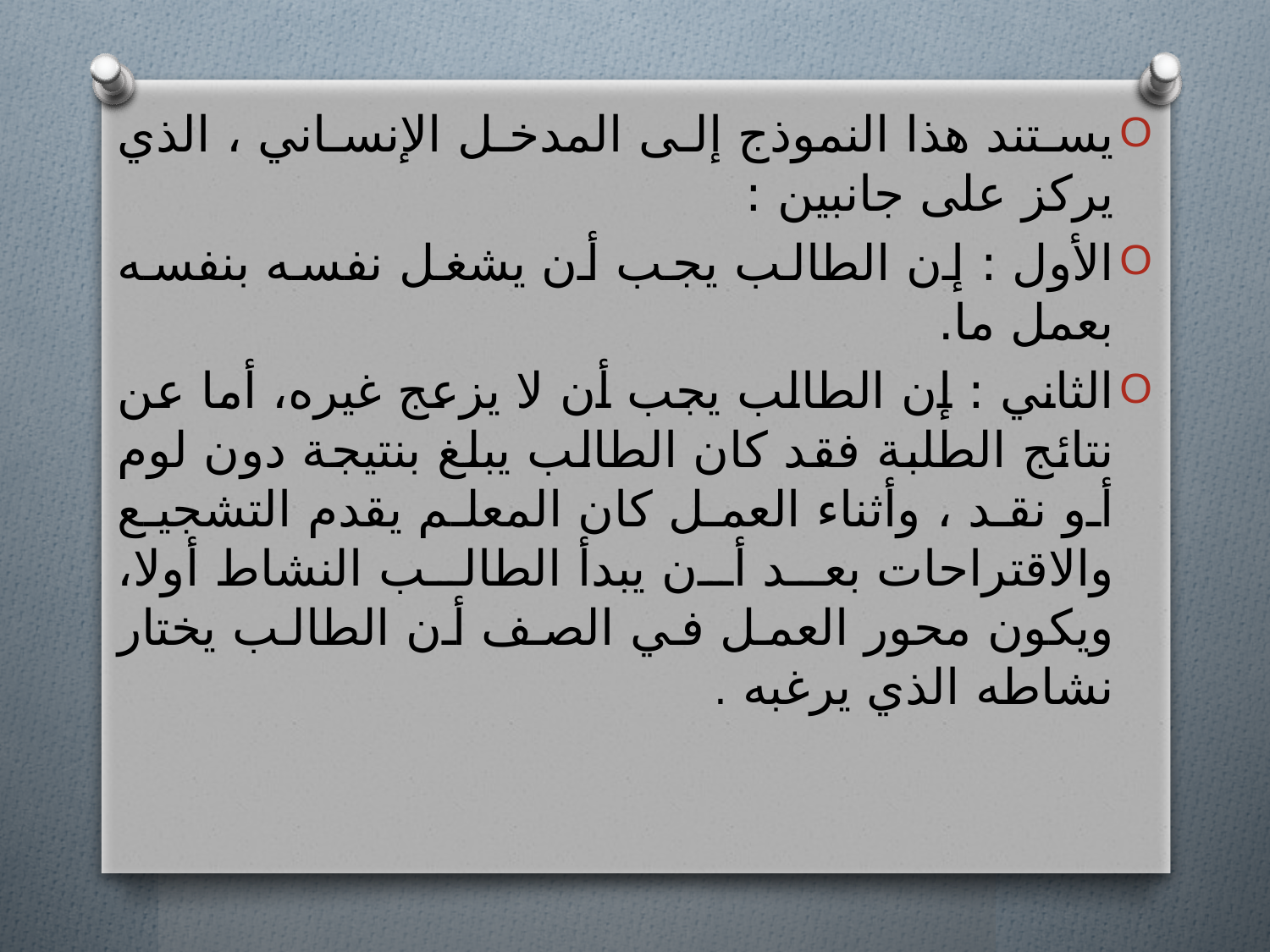

يستند هذا النموذج إلى المدخل الإنساني ، الذي يركز على جانبين :
الأول : إن الطالب يجب أن يشغل نفسه بنفسه بعمل ما.
الثاني : إن الطالب يجب أن لا يزعج غيره، أما عن نتائج الطلبة فقد كان الطالب يبلغ بنتيجة دون لوم أو نقد ، وأثناء العمل كان المعلم يقدم التشجيع والاقتراحات بعد أن يبدأ الطالب النشاط أولا، ويكون محور العمل في الصف أن الطالب يختار نشاطه الذي يرغبه .